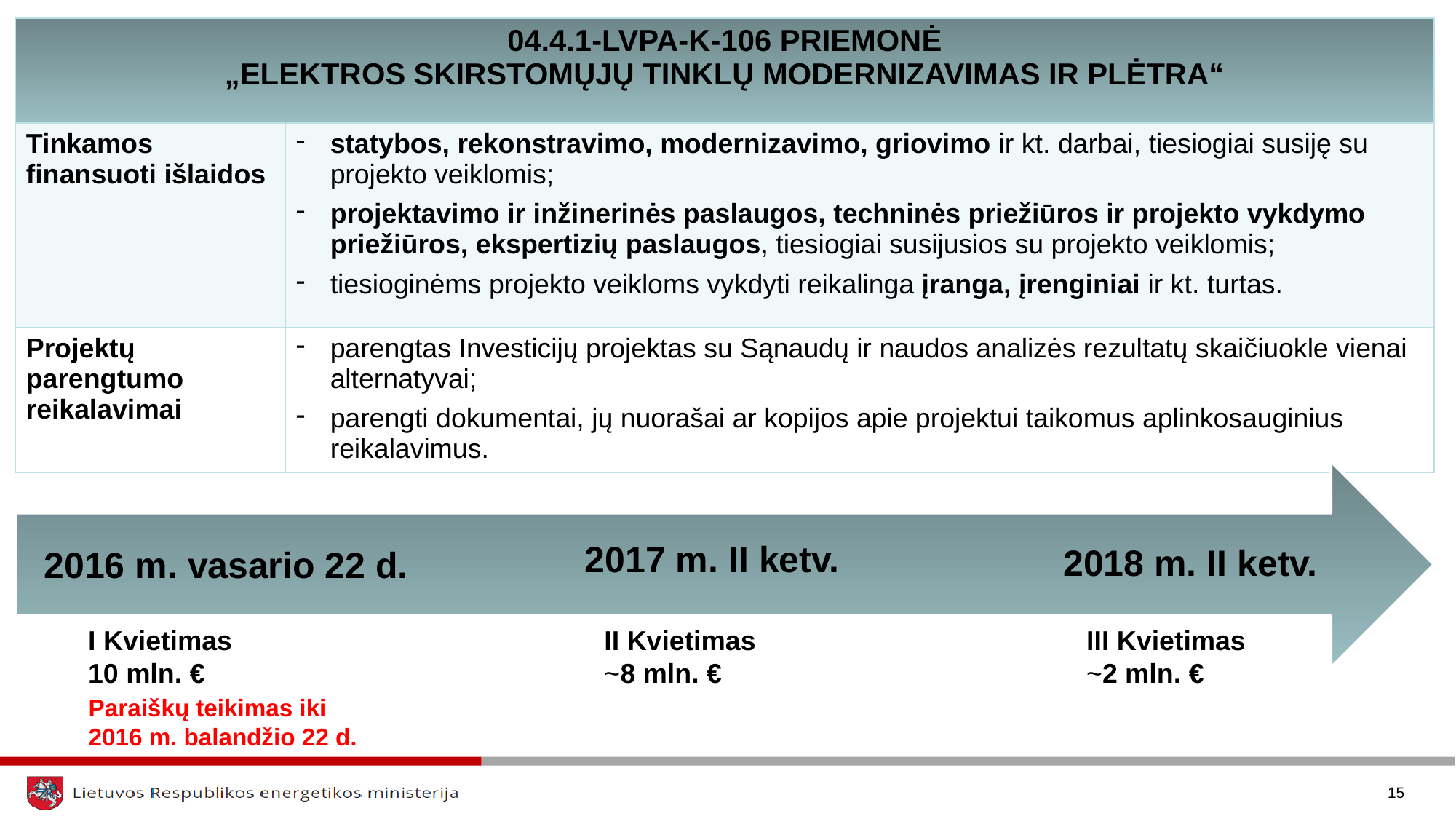

| 04.4.1-LVPA-K-106 priemonė „Elektros skirstomųjų tinklų modernizavimas ir plėtra“ |  |
| --- | --- |
| Tinkamos finansuoti išlaidos | statybos, rekonstravimo, modernizavimo, griovimo ir kt. darbai, tiesiogiai susiję su projekto veiklomis; projektavimo ir inžinerinės paslaugos, techninės priežiūros ir projekto vykdymo priežiūros, ekspertizių paslaugos, tiesiogiai susijusios su projekto veiklomis; tiesioginėms projekto veikloms vykdyti reikalinga įranga, įrenginiai ir kt. turtas. |
| Projektų parengtumo reikalavimai | parengtas Investicijų projektas su Sąnaudų ir naudos analizės rezultatų skaičiuokle vienai alternatyvai; parengti dokumentai, jų nuorašai ar kopijos apie projektui taikomus aplinkosauginius reikalavimus. |
2018 m. II ketv.
2017 m. II ketv.
2016 m. vasario 22 d.
I Kvietimas
10 mln. €
II Kvietimas
~8 mln. €
III Kvietimas
~2 mln. €
Paraiškų teikimas iki
2016 m. balandžio 22 d.
15